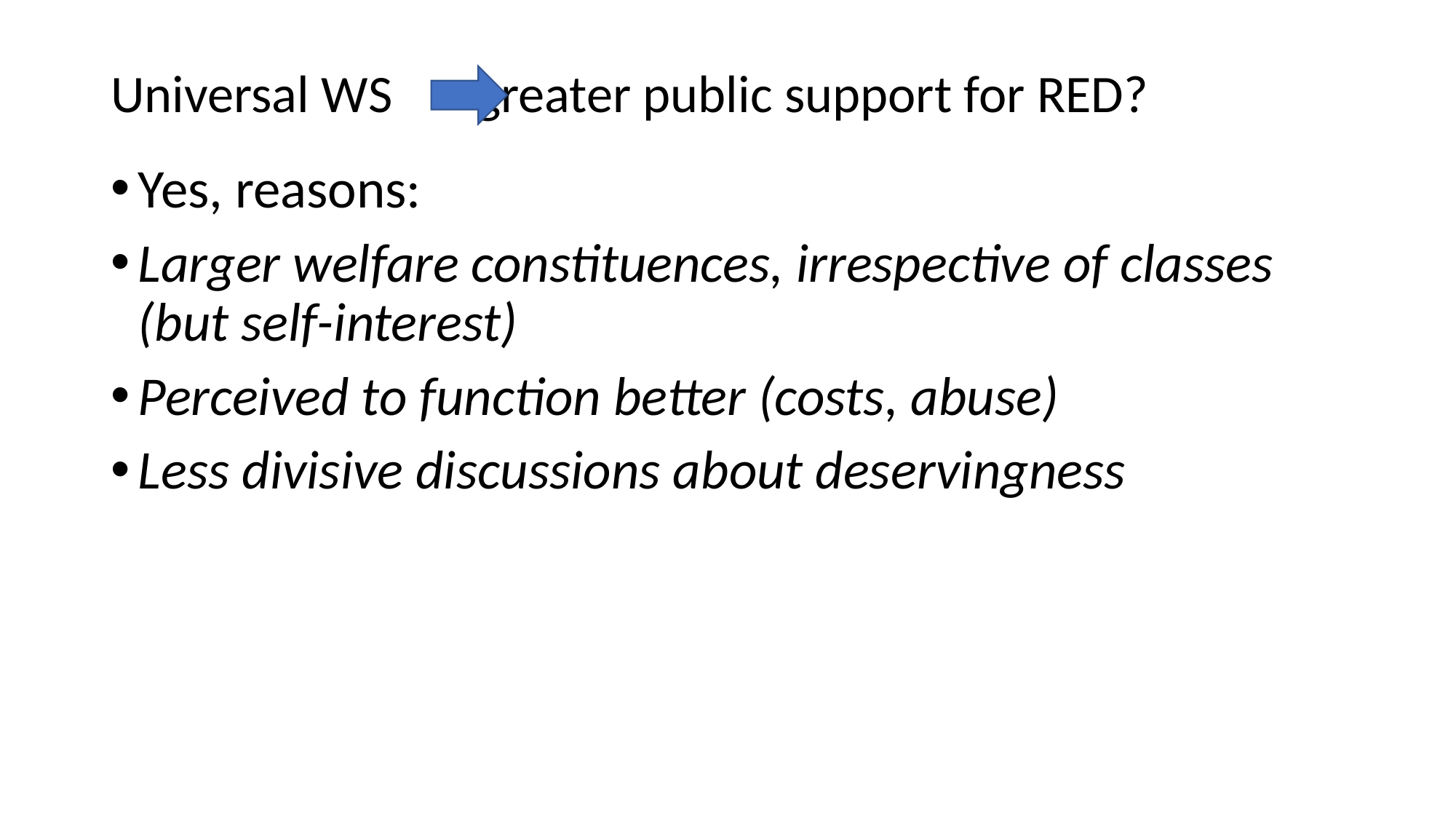

# Universal WS       greater public support for RED?

Yes, reasons:
Larger welfare constituences, irrespective of classes (but self-interest)
Perceived to function better (costs, abuse)
Less divisive discussions about deservingness